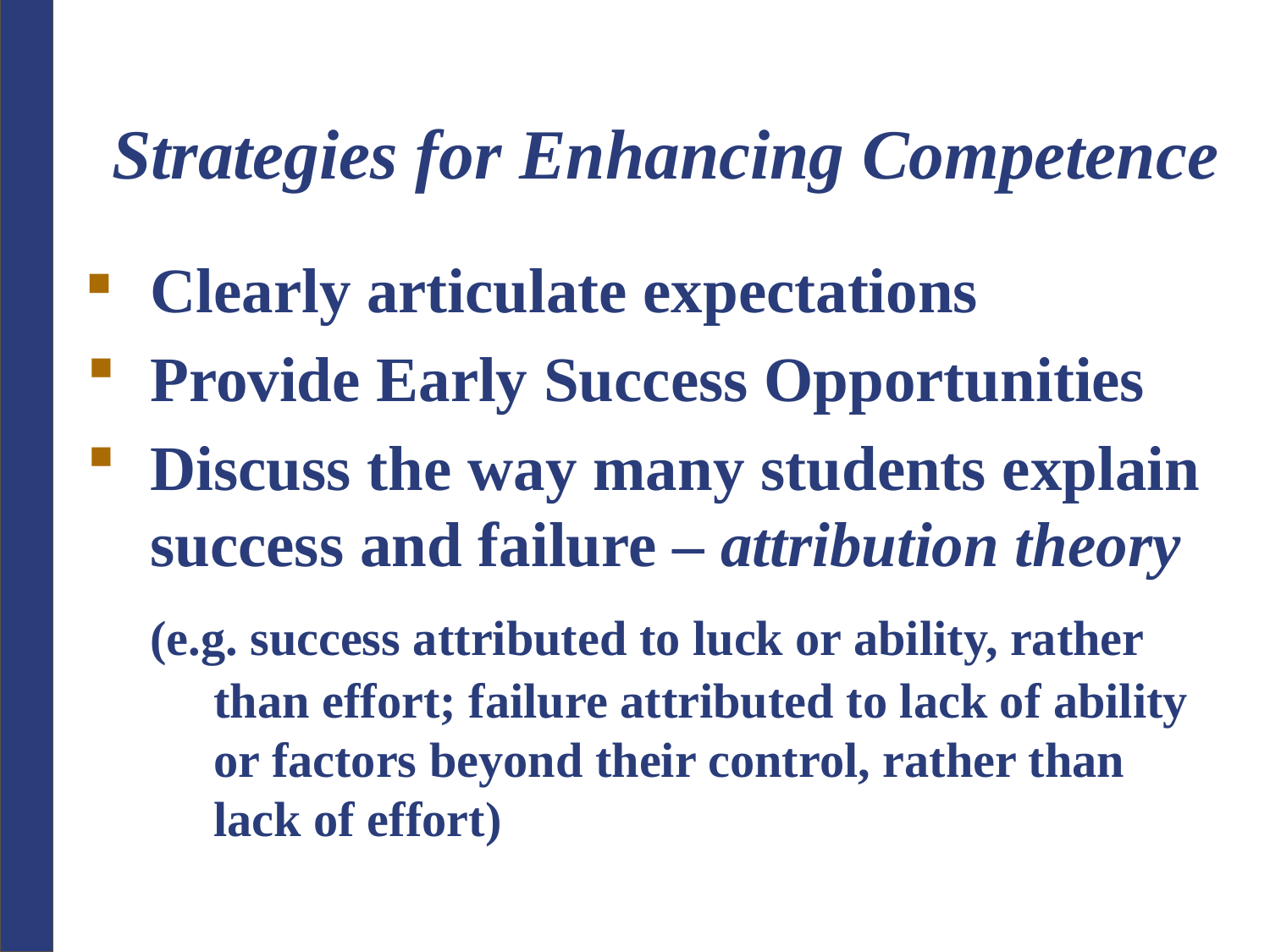

Clearly articulate expectations
Provide Early Success Opportunities
Discuss the way many students explain success and failure – attribution theory
    (e.g. success attributed to luck or ability, rather 	than effort; failure attributed to lack of ability 	or factors beyond their control, rather than 	lack of effort)

# Strategies for Enhancing Competence